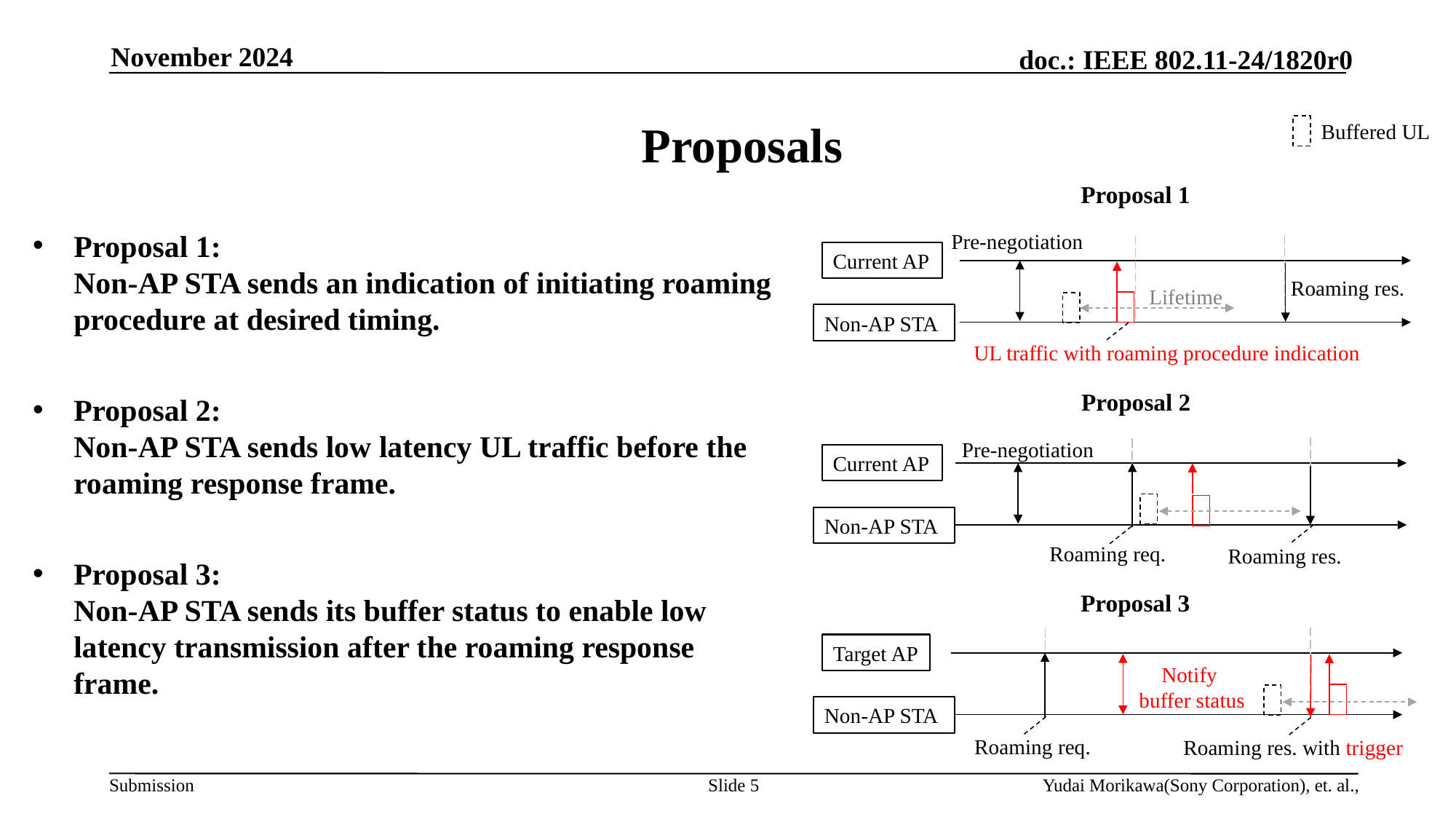

November 2024
# Proposals
Buffered UL

Proposal 1
Pre-negotiation
Current AP

Non-AP STA
UL traffic with roaming procedure indication

Roaming res.
Lifetime
Proposal 1:
Non-AP STA sends an indication of initiating roaming procedure at desired timing.

Proposal 2:
Non-AP STA sends low latency UL traffic before the roaming response frame.

Proposal 3:
Non-AP STA sends its buffer status to enable low latency transmission after the roaming response frame.

Proposal 2
Pre-negotiation
Current AP

Non-AP STA
Roaming req.
Roaming res.
Proposal 3
Target AP
Notify
buffer status

Non-AP STA
Roaming req.
Roaming res. with trigger
Slide 5
Yudai Morikawa(Sony Corporation), et. al.,